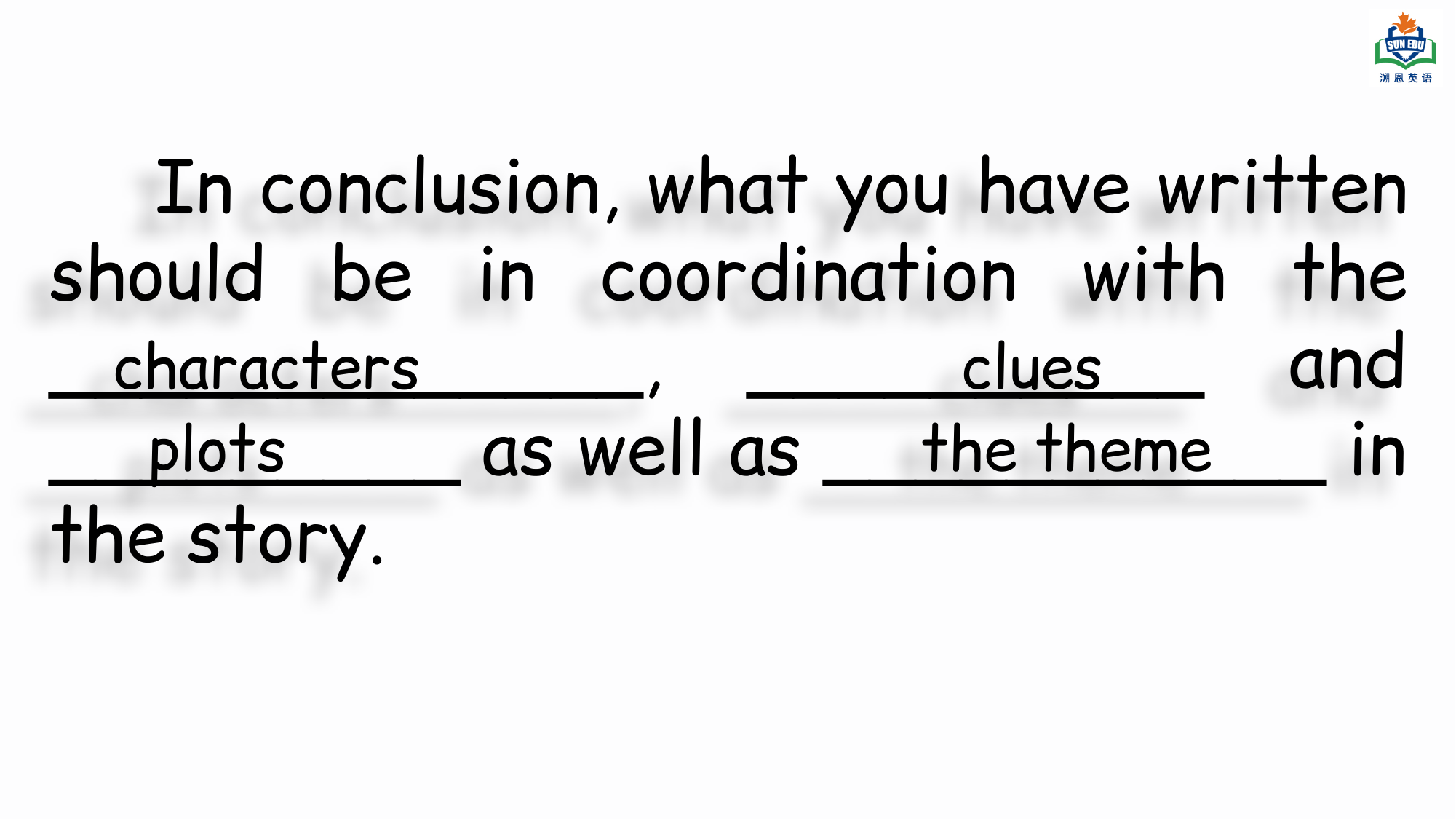

In conclusion, what you have written should be in coordination with the _____________, __________ and _________ as well as ___________ in the story.
characters
clues
plots
the theme